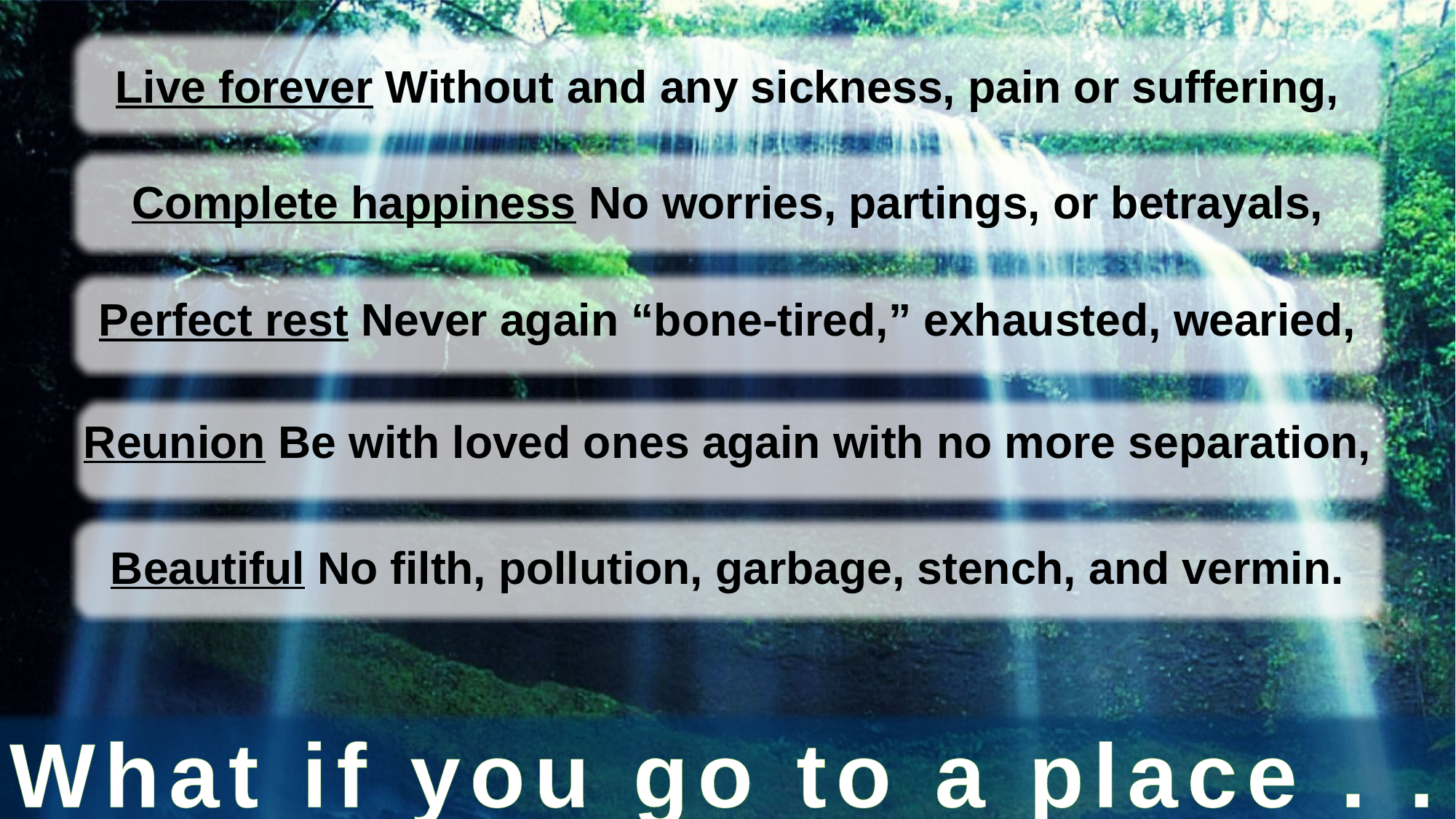

Live forever Without and any sickness, pain or suffering,

Complete happiness No worries, partings, or betrayals,

Perfect rest Never again “bone-tired,” exhausted, wearied,

Reunion Be with loved ones again with no more separation,

Beautiful No filth, pollution, garbage, stench, and vermin.
What if you go to a place . . .